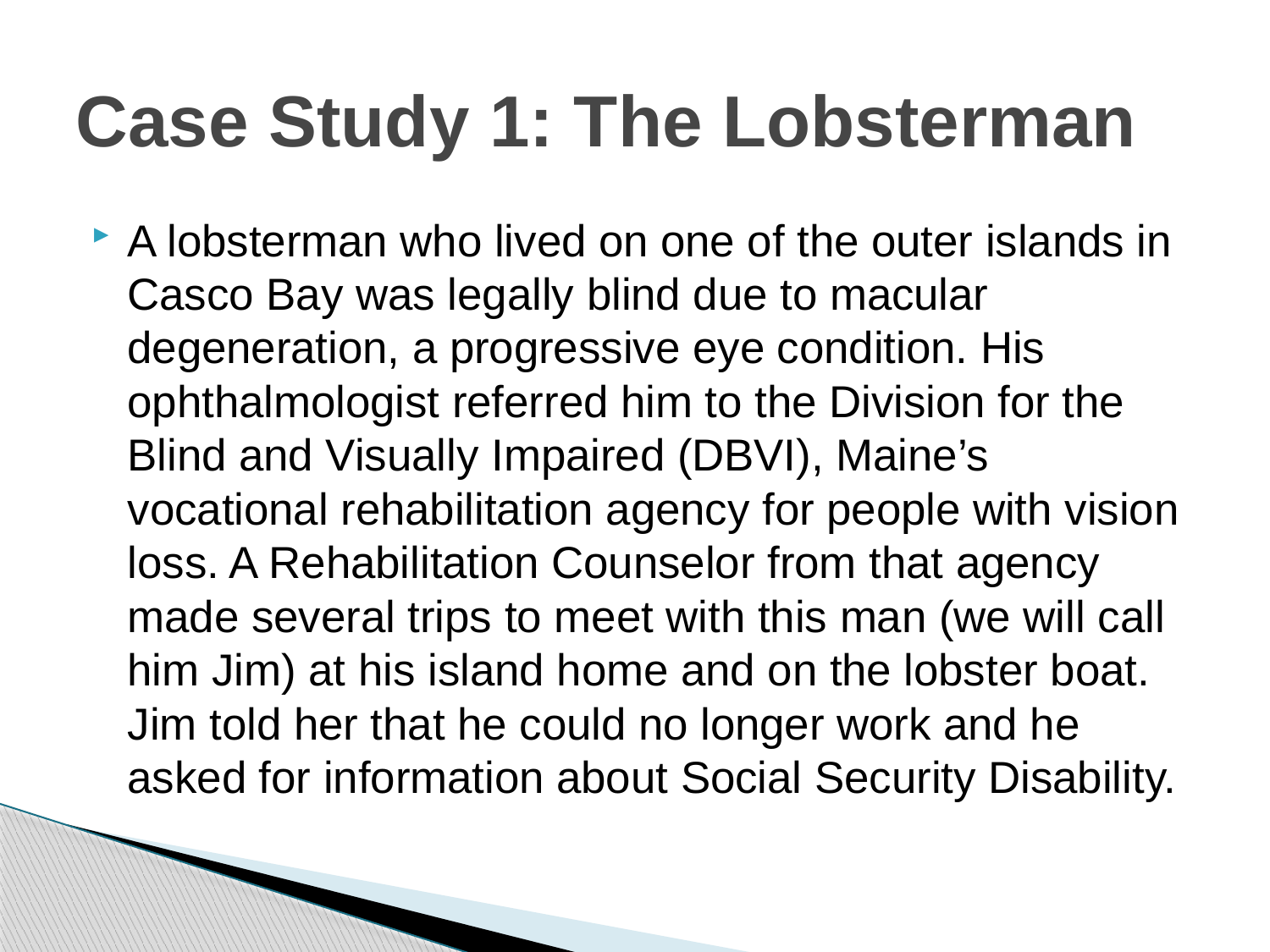

# Case Study 1: The Lobsterman
A lobsterman who lived on one of the outer islands in Casco Bay was legally blind due to macular degeneration, a progressive eye condition. His ophthalmologist referred him to the Division for the Blind and Visually Impaired (DBVI), Maine’s vocational rehabilitation agency for people with vision loss. A Rehabilitation Counselor from that agency made several trips to meet with this man (we will call him Jim) at his island home and on the lobster boat. Jim told her that he could no longer work and he asked for information about Social Security Disability.